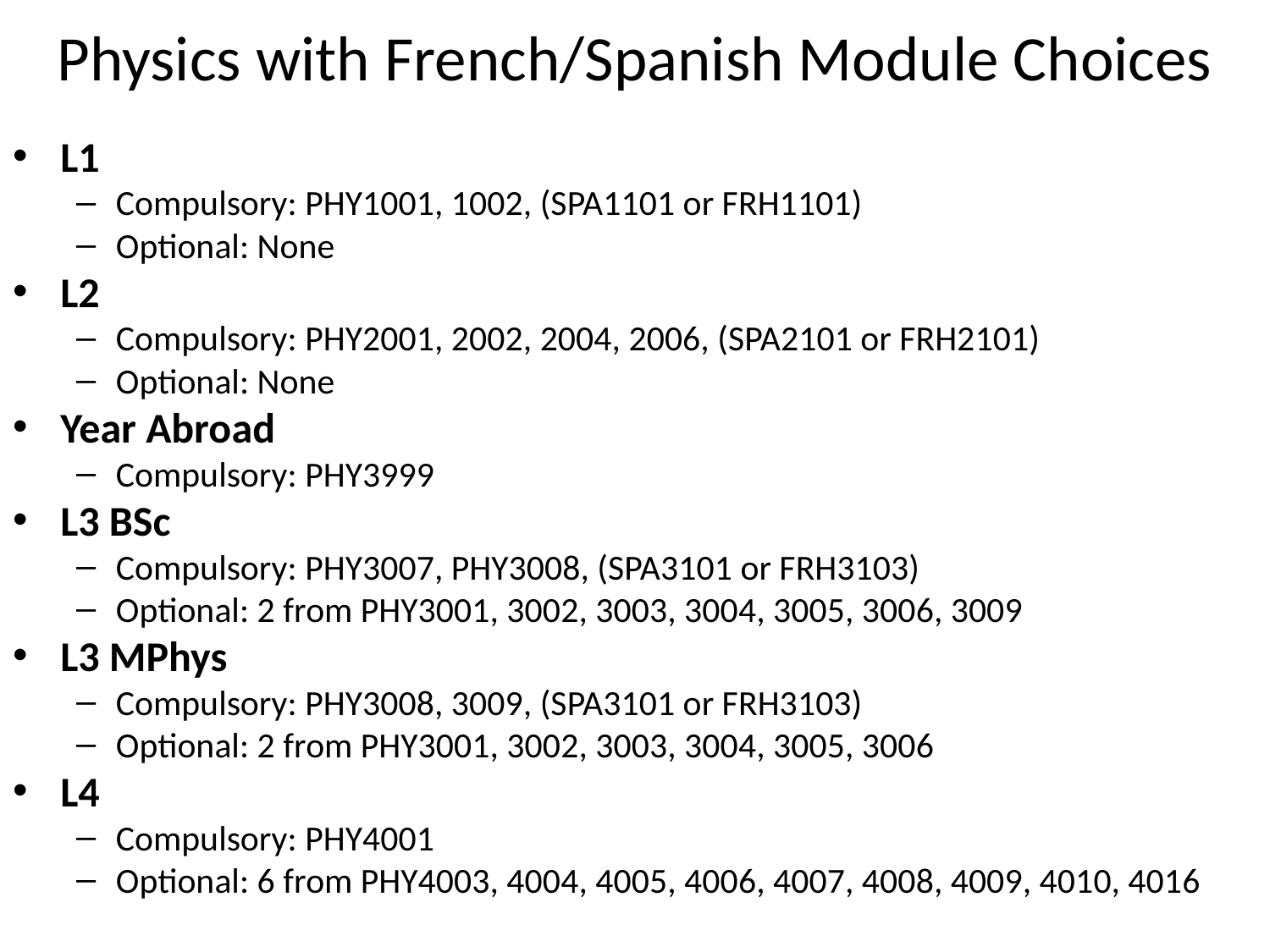

# Physics with French/Spanish Module Choices
L1
Compulsory: PHY1001, 1002, (SPA1101 or FRH1101)
Optional: None
L2
Compulsory: PHY2001, 2002, 2004, 2006, (SPA2101 or FRH2101)
Optional: None
Year Abroad
Compulsory: PHY3999
L3 BSc
Compulsory: PHY3007, PHY3008, (SPA3101 or FRH3103)
Optional: 2 from PHY3001, 3002, 3003, 3004, 3005, 3006, 3009
L3 MPhys
Compulsory: PHY3008, 3009, (SPA3101 or FRH3103)
Optional: 2 from PHY3001, 3002, 3003, 3004, 3005, 3006
L4
Compulsory: PHY4001
Optional: 6 from PHY4003, 4004, 4005, 4006, 4007, 4008, 4009, 4010, 4016